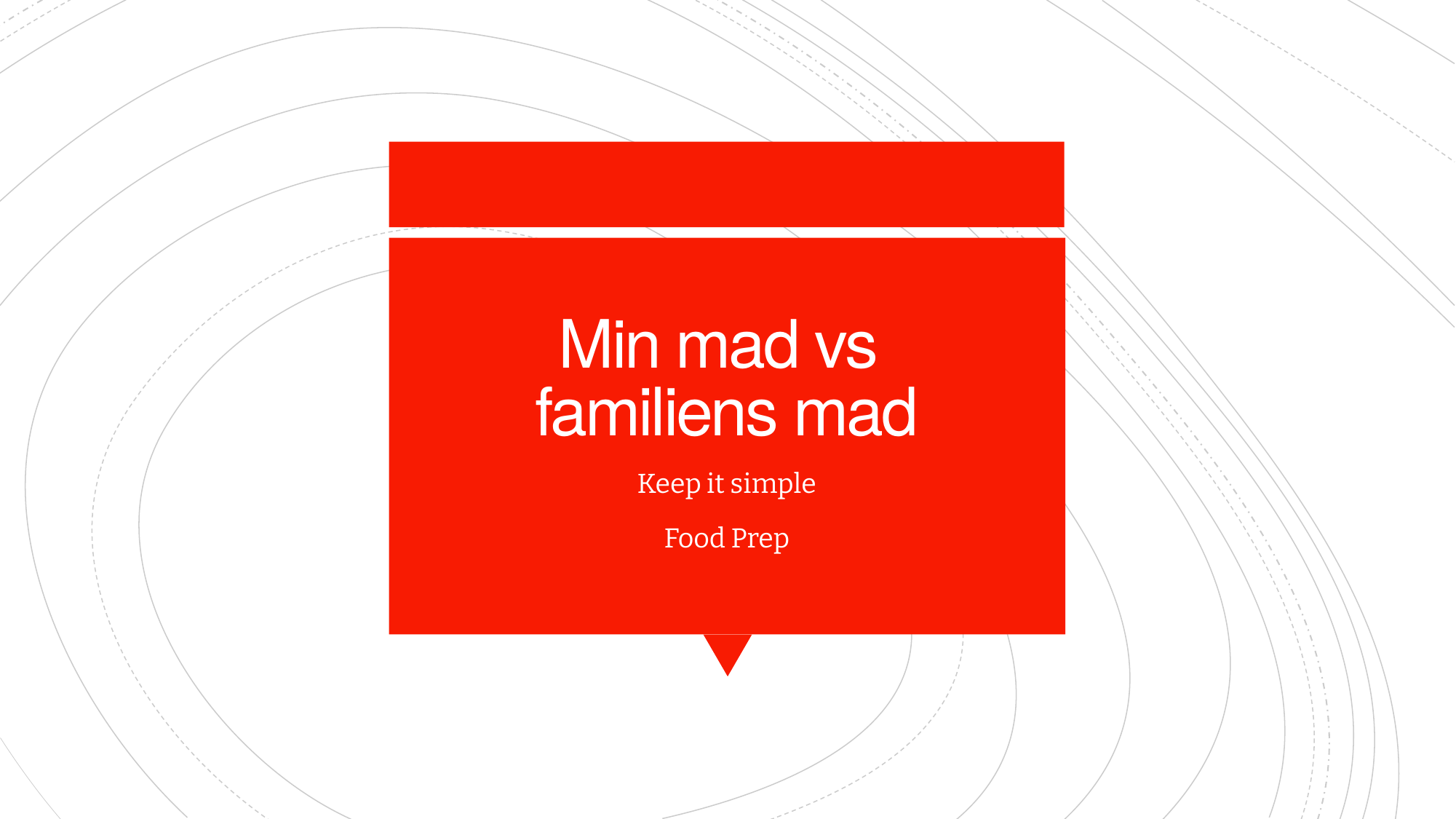

# Min mad vs familiens mad
Keep it simple
Food Prep